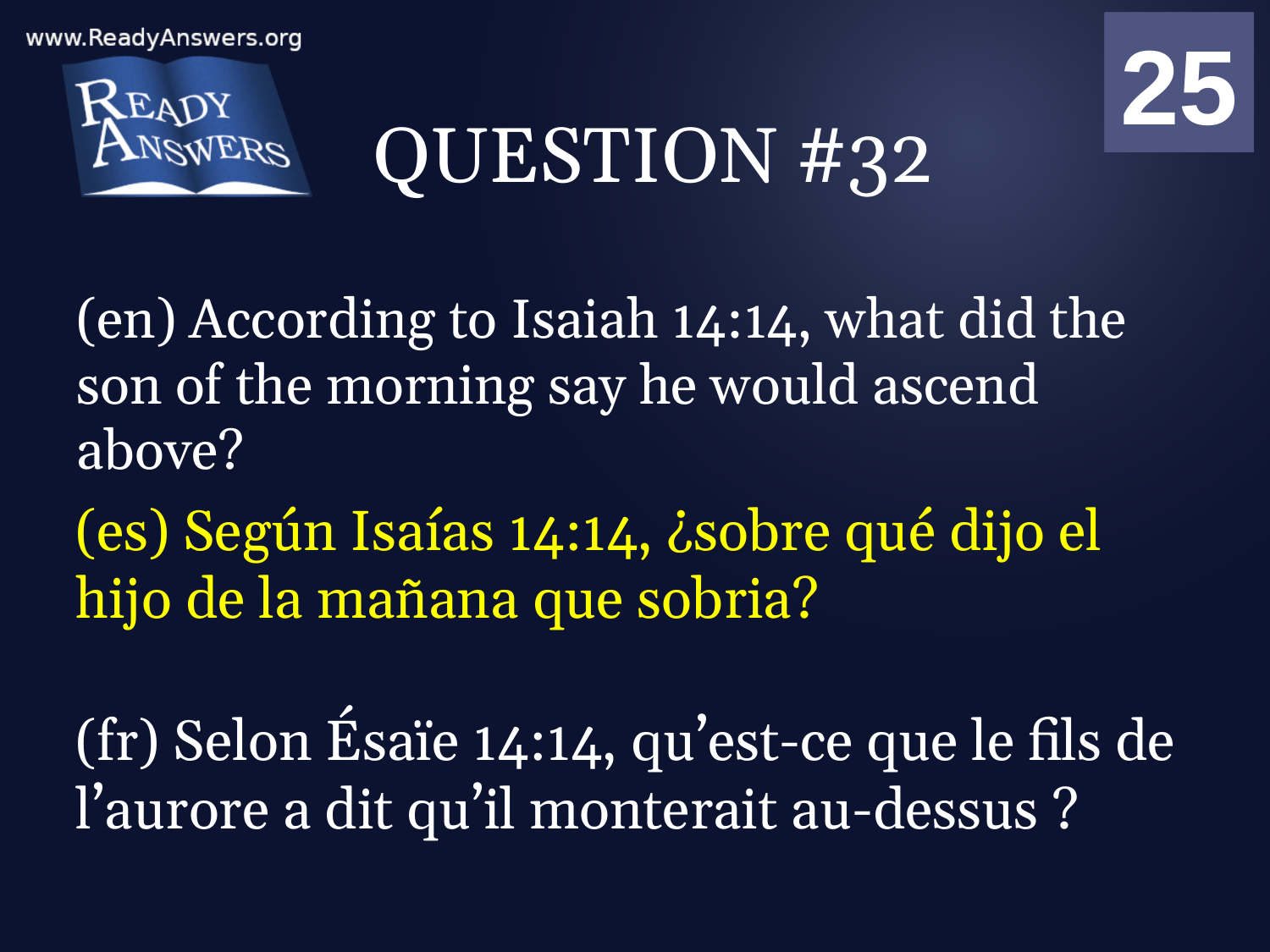

01
02
03
04
05
06
07
08
09
10
11
12
13
14
15
16
17
18
19
20
21
22
23
24
25
00
# QUESTION #32
(en) According to Isaiah 14:14, what did the son of the morning say he would ascend above?
(es) Según Isaías 14:14, ¿sobre qué dijo el hijo de la mañana que sobria?
(fr) Selon Ésaïe 14:14, qu’est-ce que le fils de l’aurore a dit qu’il monterait au-dessus ?